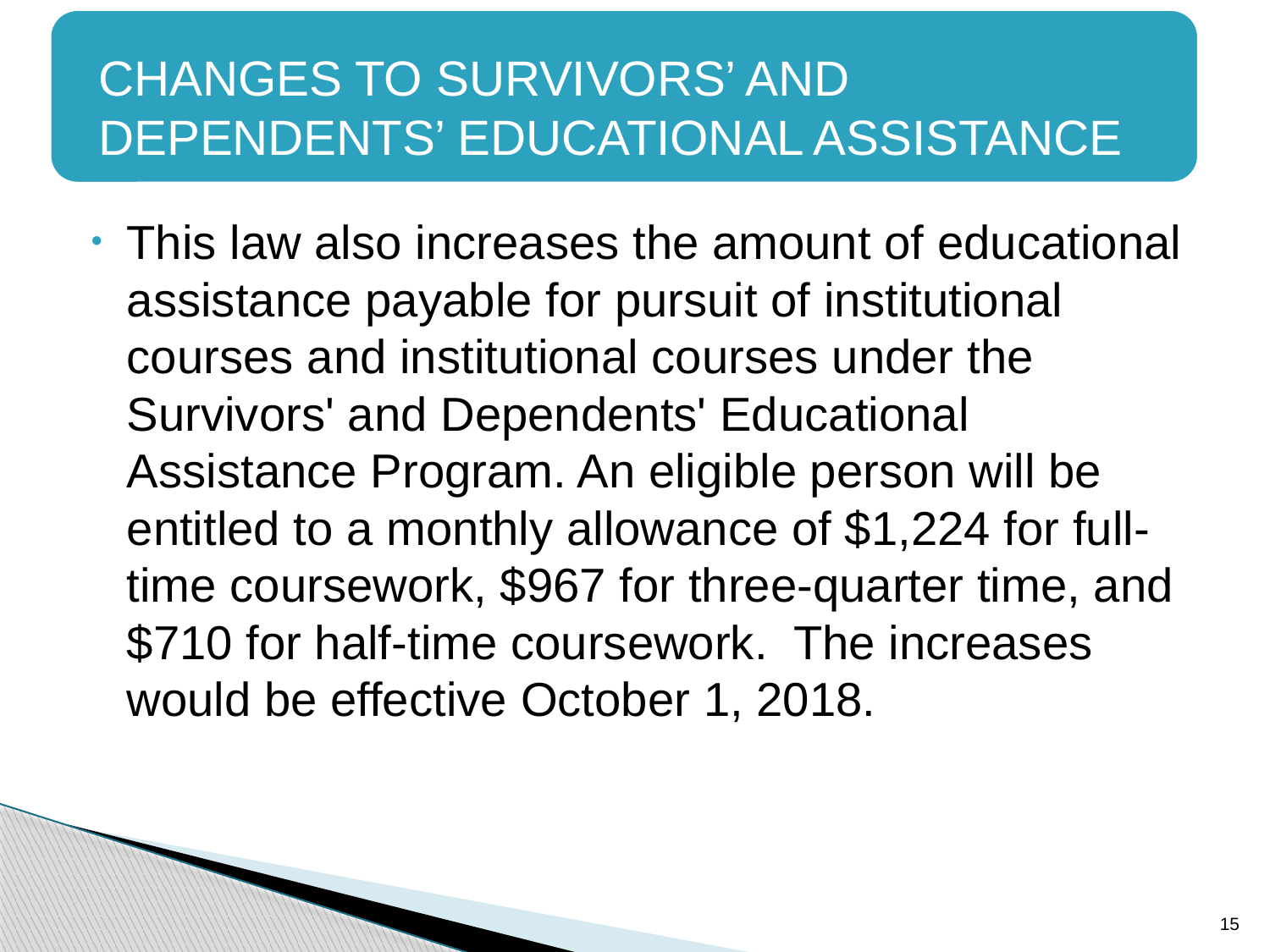

#
CHANGES TO SURVIVORS’ AND DEPENDENTS’ EDUCATIONAL ASSISTANCE
This law also increases the amount of educational assistance payable for pursuit of institutional courses and institutional courses under the Survivors' and Dependents' Educational Assistance Program. An eligible person will be entitled to a monthly allowance of $1,224 for full-time coursework, $967 for three-quarter time, and $710 for half-time coursework.  The increases would be effective October 1, 2018.

15